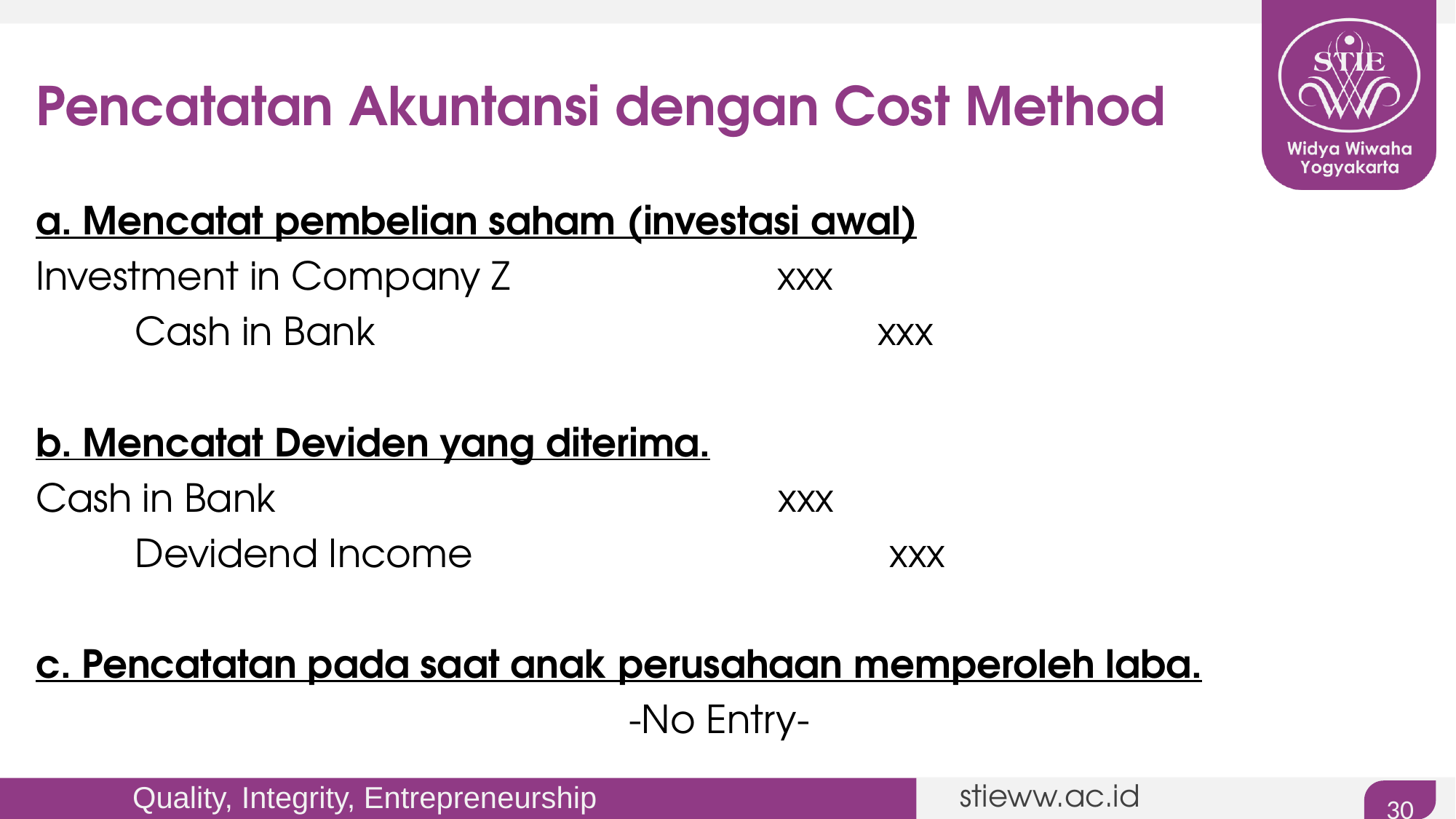

# Pencatatan Akuntansi dengan Cost Method
a. Mencatat pembelian saham (investasi awal)
Investment in Company Z                         xxx
	Cash in Bank                                               xxx

b. Mencatat Deviden yang diterima.
Cash in Bank                                               xxx
	Devidend Income                                       xxx

c. Pencatatan pada saat anak perusahaan memperoleh laba.
-No Entry-